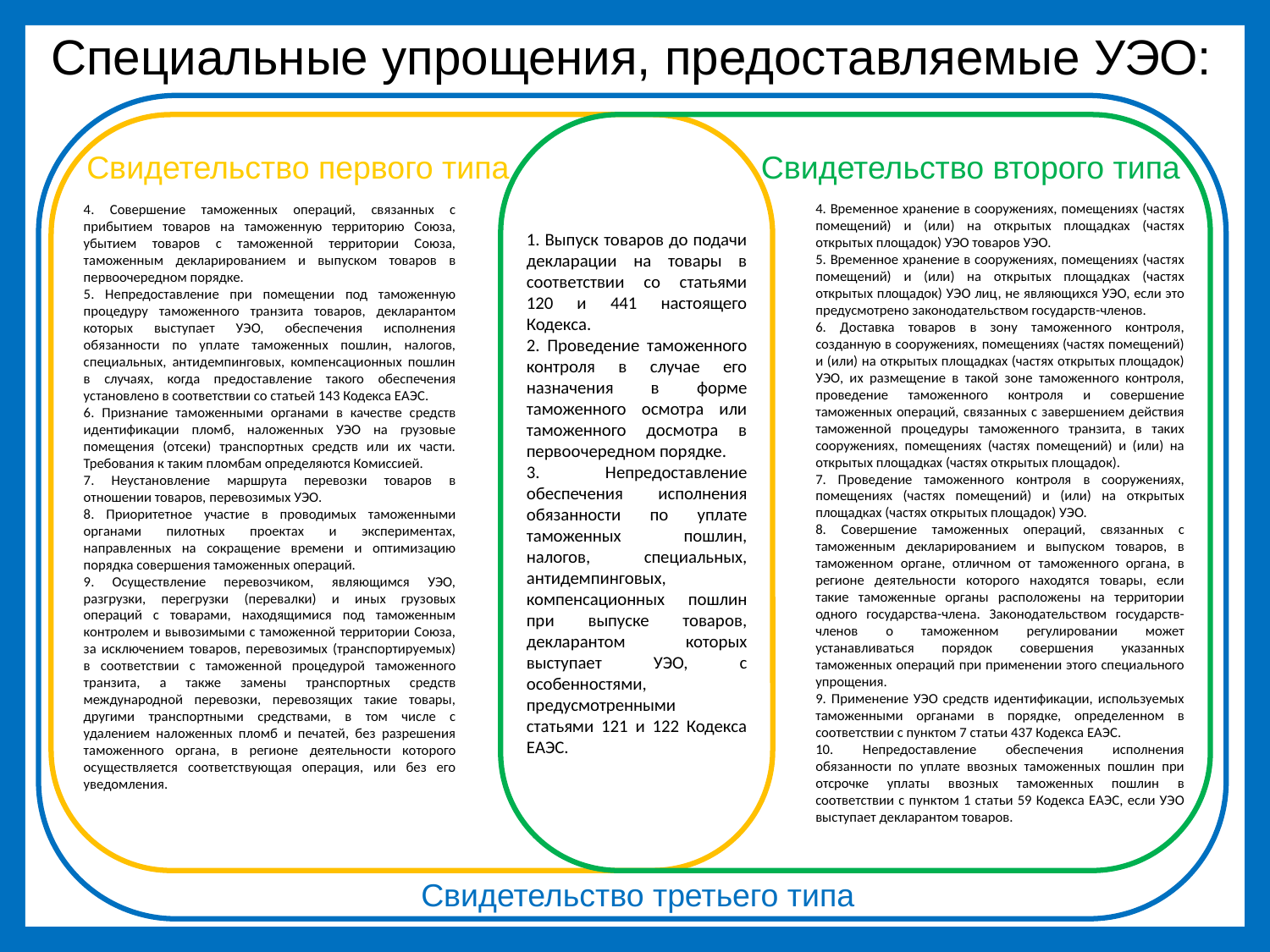

Специальные упрощения, предоставляемые УЭО:

Свидетельство второго типа
Свидетельство первого типа
4. Совершение таможенных операций, связанных с прибытием товаров на таможенную территорию Союза, убытием товаров с таможенной территории Союза, таможенным декларированием и выпуском товаров в первоочередном порядке.
5. Непредоставление при помещении под таможенную процедуру таможенного транзита товаров, декларантом которых выступает УЭО, обеспечения исполнения обязанности по уплате таможенных пошлин, налогов, специальных, антидемпинговых, компенсационных пошлин в случаях, когда предоставление такого обеспечения установлено в соответствии со статьей 143 Кодекса ЕАЭС.
6. Признание таможенными органами в качестве средств идентификации пломб, наложенных УЭО на грузовые помещения (отсеки) транспортных средств или их части. Требования к таким пломбам определяются Комиссией.
7. Неустановление маршрута перевозки товаров в отношении товаров, перевозимых УЭО.
8. Приоритетное участие в проводимых таможенными органами пилотных проектах и экспериментах, направленных на сокращение времени и оптимизацию порядка совершения таможенных операций.
9. Осуществление перевозчиком, являющимся УЭО, разгрузки, перегрузки (перевалки) и иных грузовых операций с товарами, находящимися под таможенным контролем и вывозимыми с таможенной территории Союза, за исключением товаров, перевозимых (транспортируемых) в соответствии с таможенной процедурой таможенного транзита, а также замены транспортных средств международной перевозки, перевозящих такие товары, другими транспортными средствами, в том числе с удалением наложенных пломб и печатей, без разрешения таможенного органа, в регионе деятельности которого осуществляется соответствующая операция, или без его уведомления.
4. Временное хранение в сооружениях, помещениях (частях помещений) и (или) на открытых площадках (частях открытых площадок) УЭО товаров УЭО.
5. Временное хранение в сооружениях, помещениях (частях помещений) и (или) на открытых площадках (частях открытых площадок) УЭО лиц, не являющихся УЭО, если это предусмотрено законодательством государств-членов.
6. Доставка товаров в зону таможенного контроля, созданную в сооружениях, помещениях (частях помещений) и (или) на открытых площадках (частях открытых площадок) УЭО, их размещение в такой зоне таможенного контроля, проведение таможенного контроля и совершение таможенных операций, связанных с завершением действия таможенной процедуры таможенного транзита, в таких сооружениях, помещениях (частях помещений) и (или) на открытых площадках (частях открытых площадок).
7. Проведение таможенного контроля в сооружениях, помещениях (частях помещений) и (или) на открытых площадках (частях открытых площадок) УЭО.
8. Совершение таможенных операций, связанных с таможенным декларированием и выпуском товаров, в таможенном органе, отличном от таможенного органа, в регионе деятельности которого находятся товары, если такие таможенные органы расположены на территории одного государства-члена. Законодательством государств-членов о таможенном регулировании может устанавливаться порядок совершения указанных таможенных операций при применении этого специального упрощения.
9. Применение УЭО средств идентификации, используемых таможенными органами в порядке, определенном в соответствии с пунктом 7 статьи 437 Кодекса ЕАЭС.
10. Непредоставление обеспечения исполнения обязанности по уплате ввозных таможенных пошлин при отсрочке уплаты ввозных таможенных пошлин в соответствии с пунктом 1 статьи 59 Кодекса ЕАЭС, если УЭО выступает декларантом товаров.
1. Выпуск товаров до подачи декларации на товары в соответствии со статьями 120 и 441 настоящего Кодекса.
2. Проведение таможенного контроля в случае его назначения в форме таможенного осмотра или таможенного досмотра в первоочередном порядке.
3. Непредоставление обеспечения исполнения обязанности по уплате таможенных пошлин, налогов, специальных, антидемпинговых, компенсационных пошлин при выпуске товаров, декларантом которых выступает УЭО, с особенностями, предусмотренными статьями 121 и 122 Кодекса ЕАЭС.
Свидетельство третьего типа